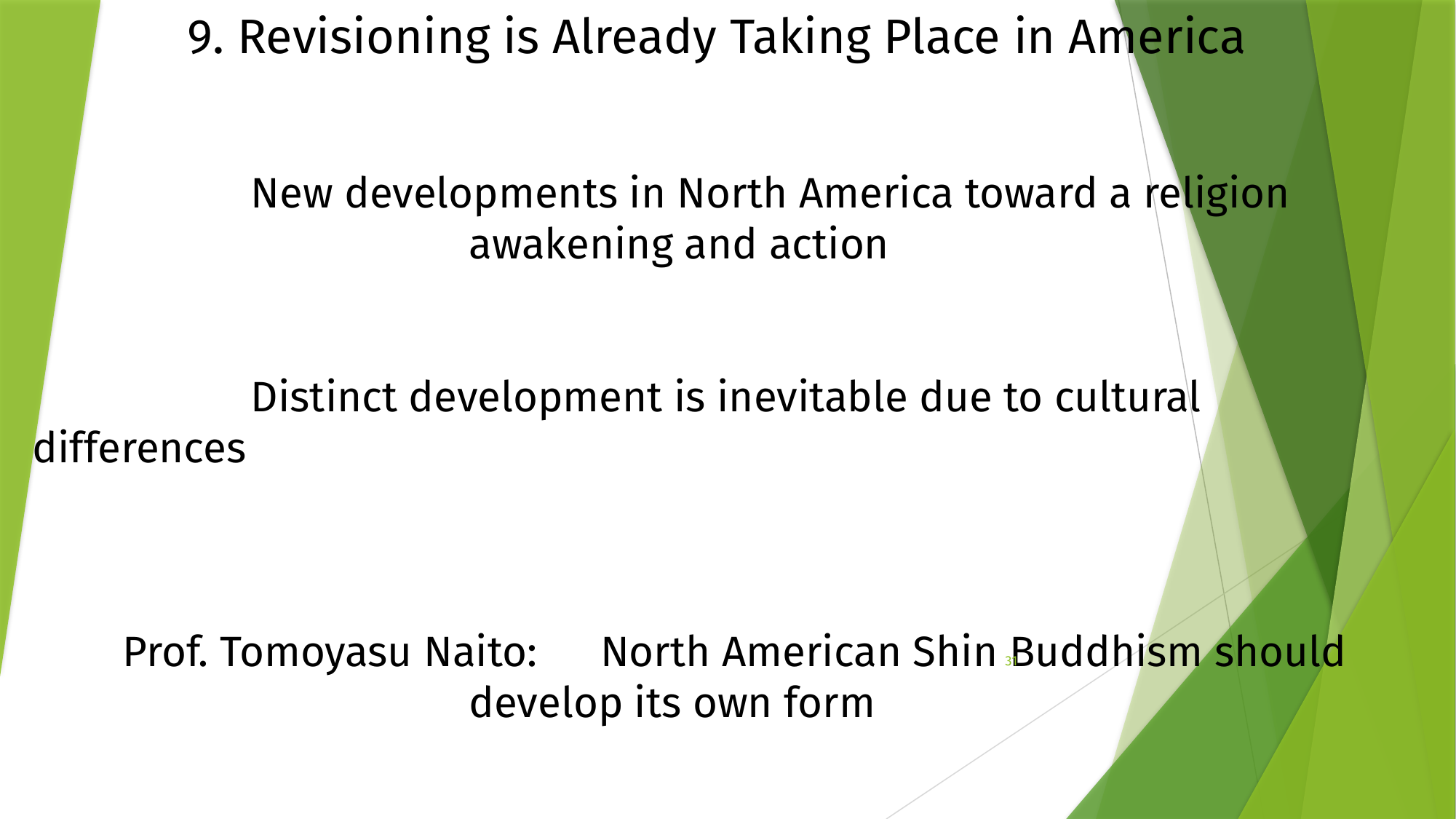

9. Revisioning is Already Taking Place in America

		New developments in North America toward a religion
				awakening and action

		Distinct development is inevitable due to cultural differences

        Prof. Tomoyasu Naito:　North American Shin Buddhism should
				develop its own form

31